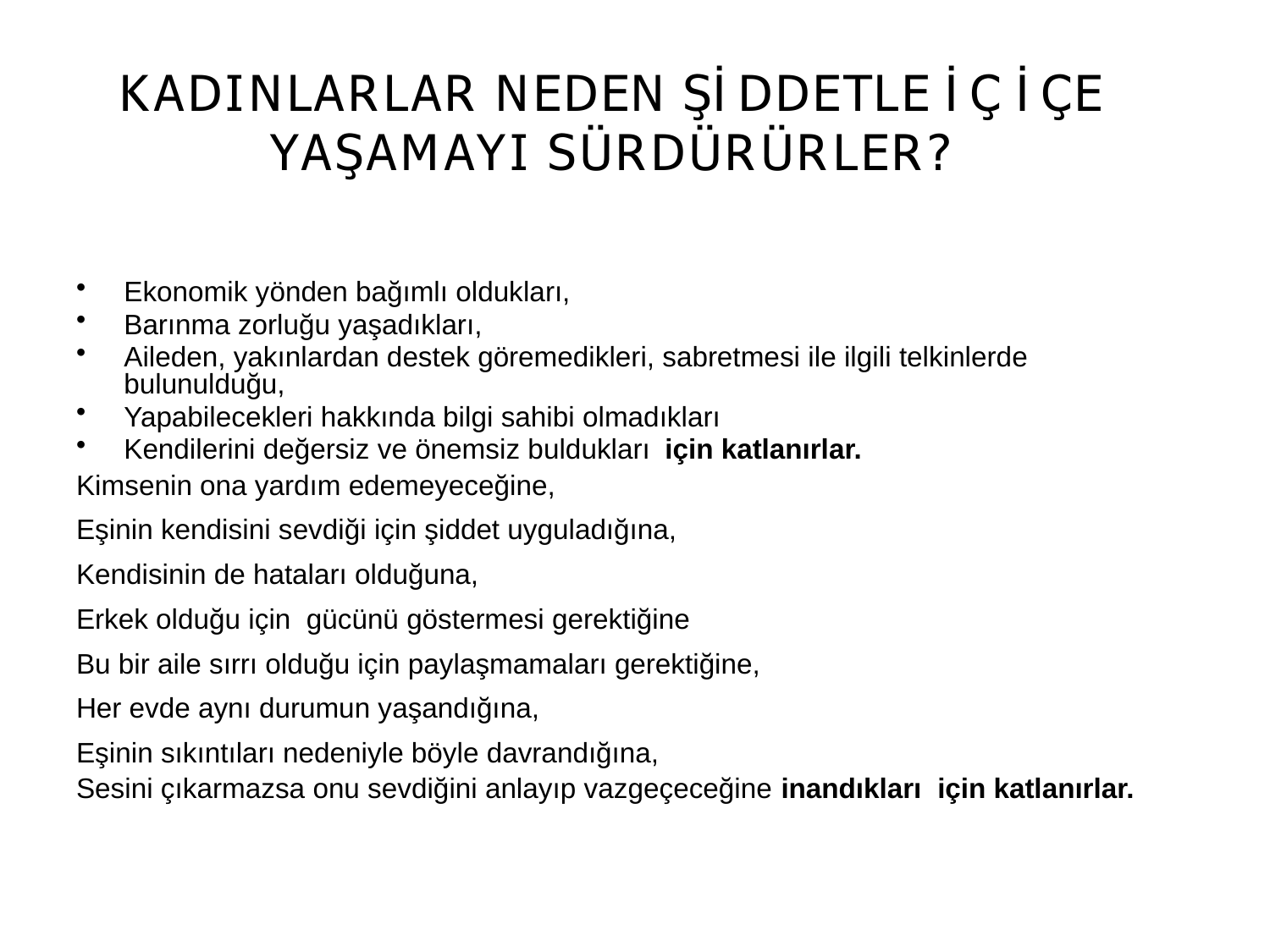

# KADINLARLAR NEDEN ŞİDDETLE İÇ İÇE YAŞAMAYI SÜRDÜRÜRLER?

Ekonomik yönden bağımlı oldukları,
Barınma zorluğu yaşadıkları,
Aileden, yakınlardan destek göremedikleri, sabretmesi ile ilgili telkinlerde bulunulduğu,
Yapabilecekleri hakkında bilgi sahibi olmadıkları
Kendilerini değersiz ve önemsiz buldukları  için katlanırlar.
Kimsenin ona yardım edemeyeceğine,
Eşinin kendisini sevdiği için şiddet uyguladığına,
Kendisinin de hataları olduğuna,
Erkek olduğu için  gücünü göstermesi gerektiğine
Bu bir aile sırrı olduğu için paylaşmamaları gerektiğine,
Her evde aynı durumun yaşandığına,
Eşinin sıkıntıları nedeniyle böyle davrandığına,
Sesini çıkarmazsa onu sevdiğini anlayıp vazgeçeceğine inandıkları  için katlanırlar.